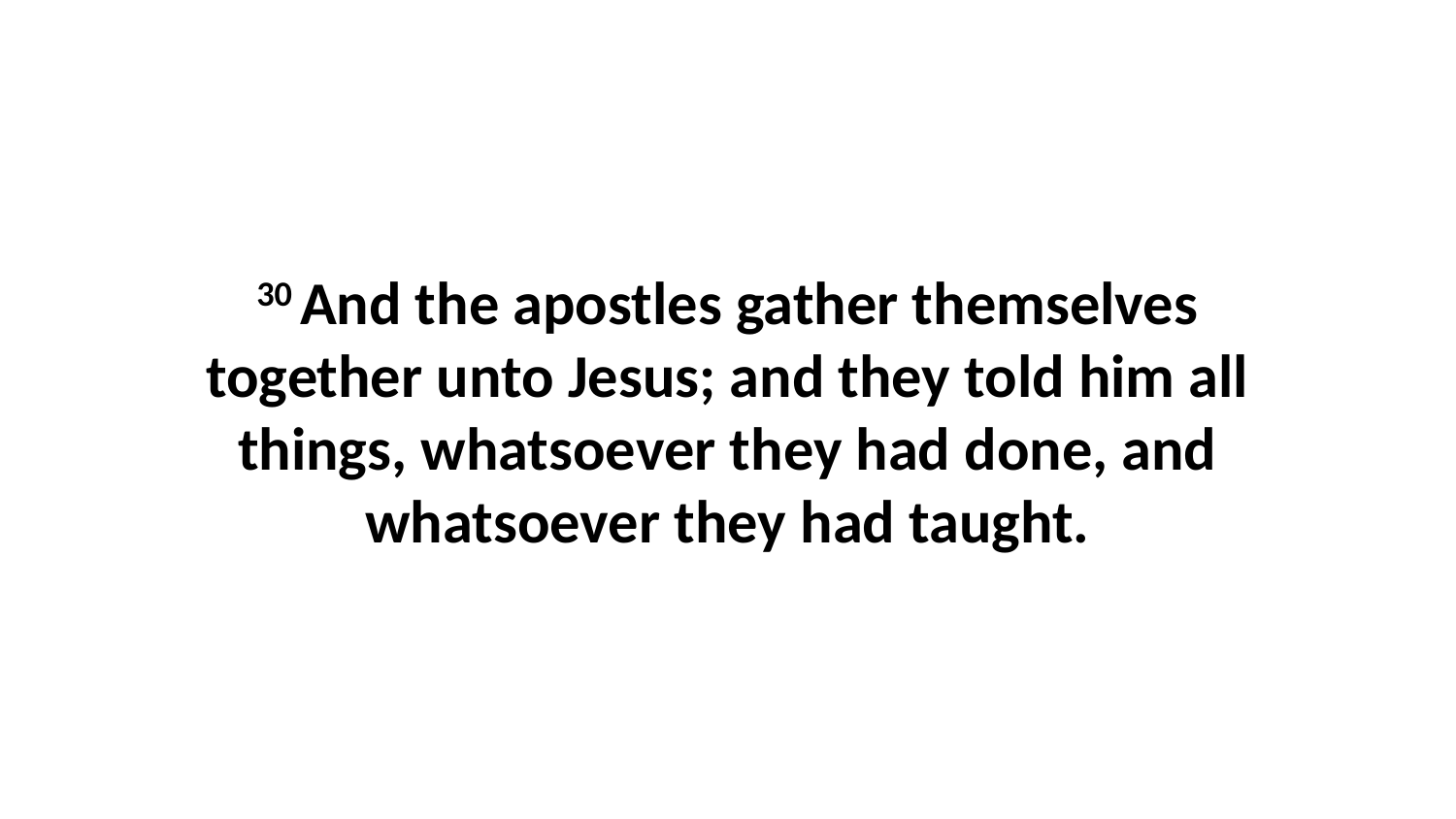

30 And the apostles gather themselves together unto Jesus; and they told him all things, whatsoever they had done, and whatsoever they had taught.